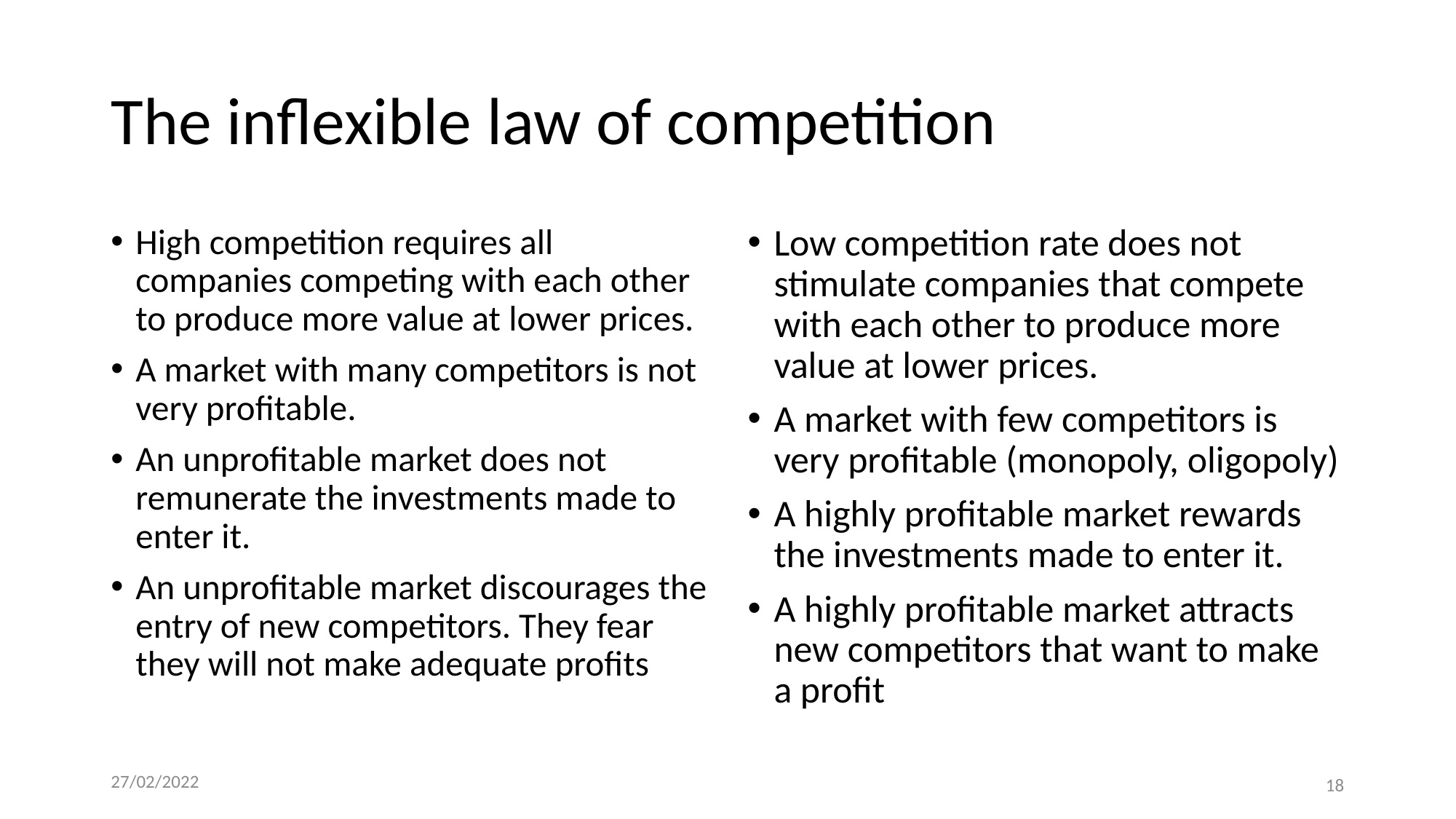

# The inflexible law of competition
High competition requires all companies competing with each other to produce more value at lower prices.
A market with many competitors is not very profitable.
An unprofitable market does not remunerate the investments made to enter it.
An unprofitable market discourages the entry of new competitors. They fear they will not make adequate profits
Low competition rate does not stimulate companies that compete with each other to produce more value at lower prices.
A market with few competitors is very profitable (monopoly, oligopoly)
A highly profitable market rewards the investments made to enter it.
A highly profitable market attracts new competitors that want to make a profit
27/02/2022

18